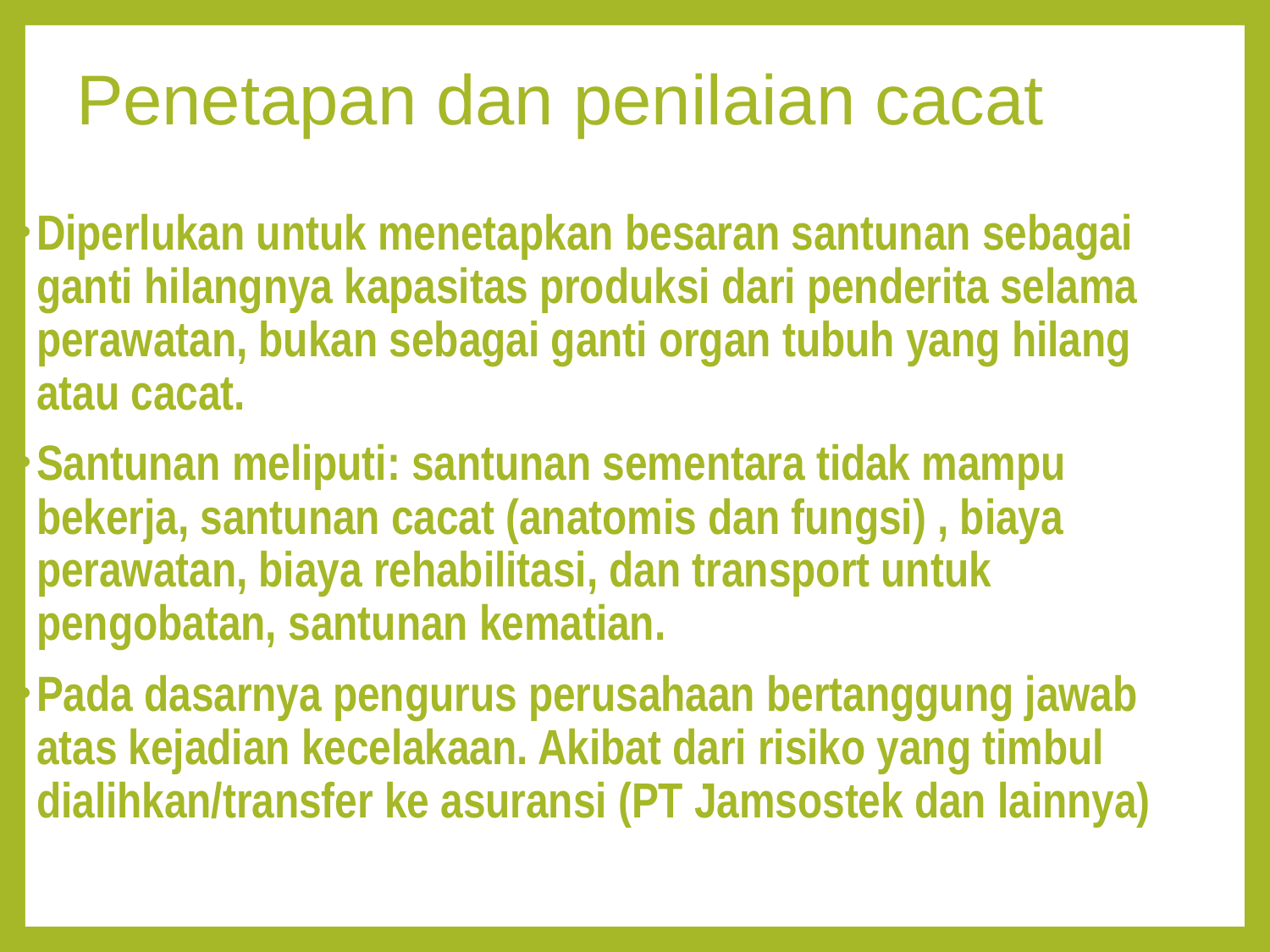

# Penetapan dan penilaian cacat
Diperlukan untuk menetapkan besaran santunan sebagai ganti hilangnya kapasitas produksi dari penderita selama perawatan, bukan sebagai ganti organ tubuh yang hilang atau cacat.
Santunan meliputi: santunan sementara tidak mampu bekerja, santunan cacat (anatomis dan fungsi) , biaya perawatan, biaya rehabilitasi, dan transport untuk pengobatan, santunan kematian.
Pada dasarnya pengurus perusahaan bertanggung jawab atas kejadian kecelakaan. Akibat dari risiko yang timbul dialihkan/transfer ke asuransi (PT Jamsostek dan lainnya)